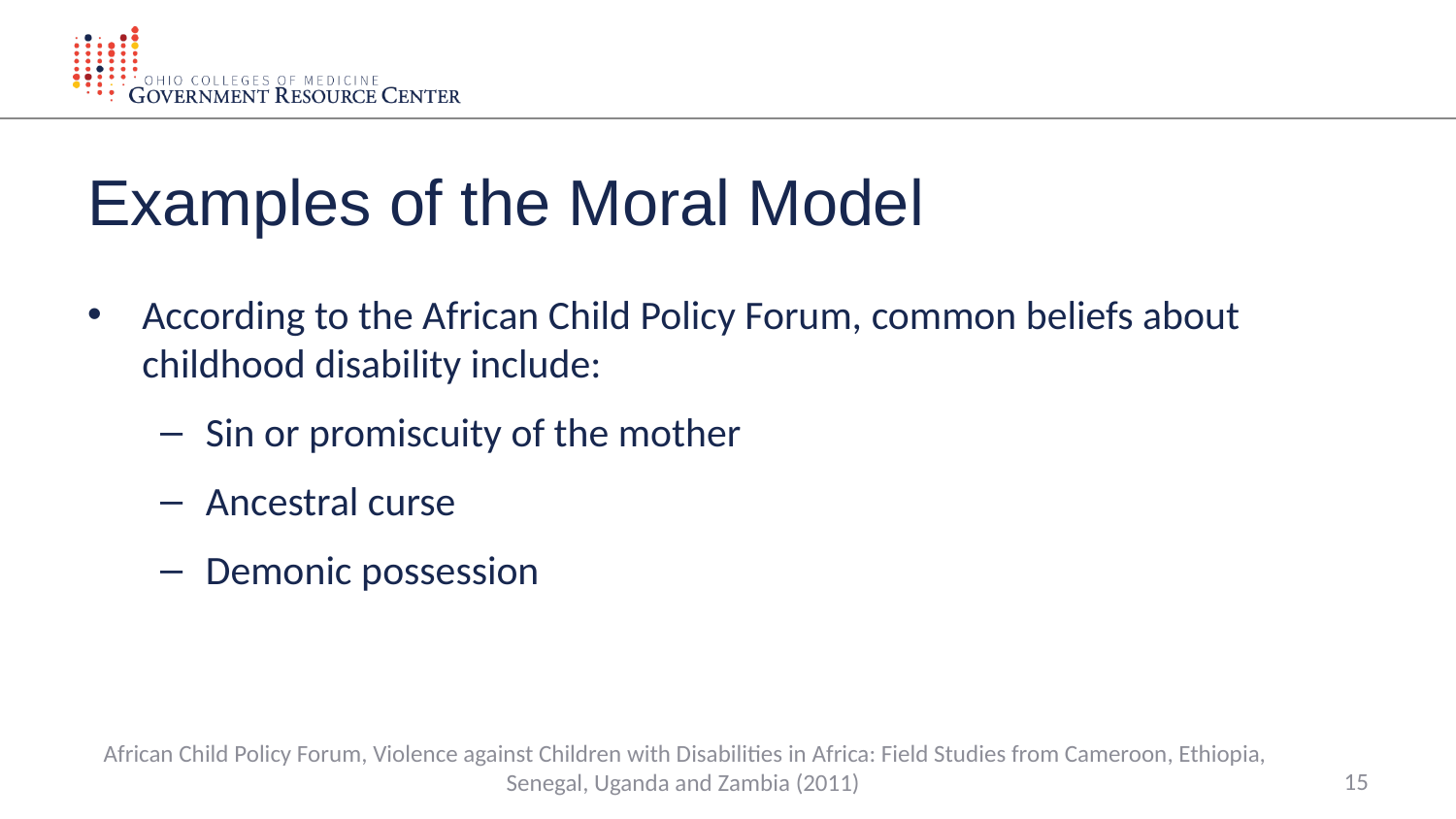

# Examples of the Moral Model
According to the African Child Policy Forum, common beliefs about childhood disability include:
Sin or promiscuity of the mother
Ancestral curse
Demonic possession

African Child Policy Forum, Violence against Children with Disabilities in Africa: Field Studies from Cameroon, Ethiopia, Senegal, Uganda and Zambia (2011)
15